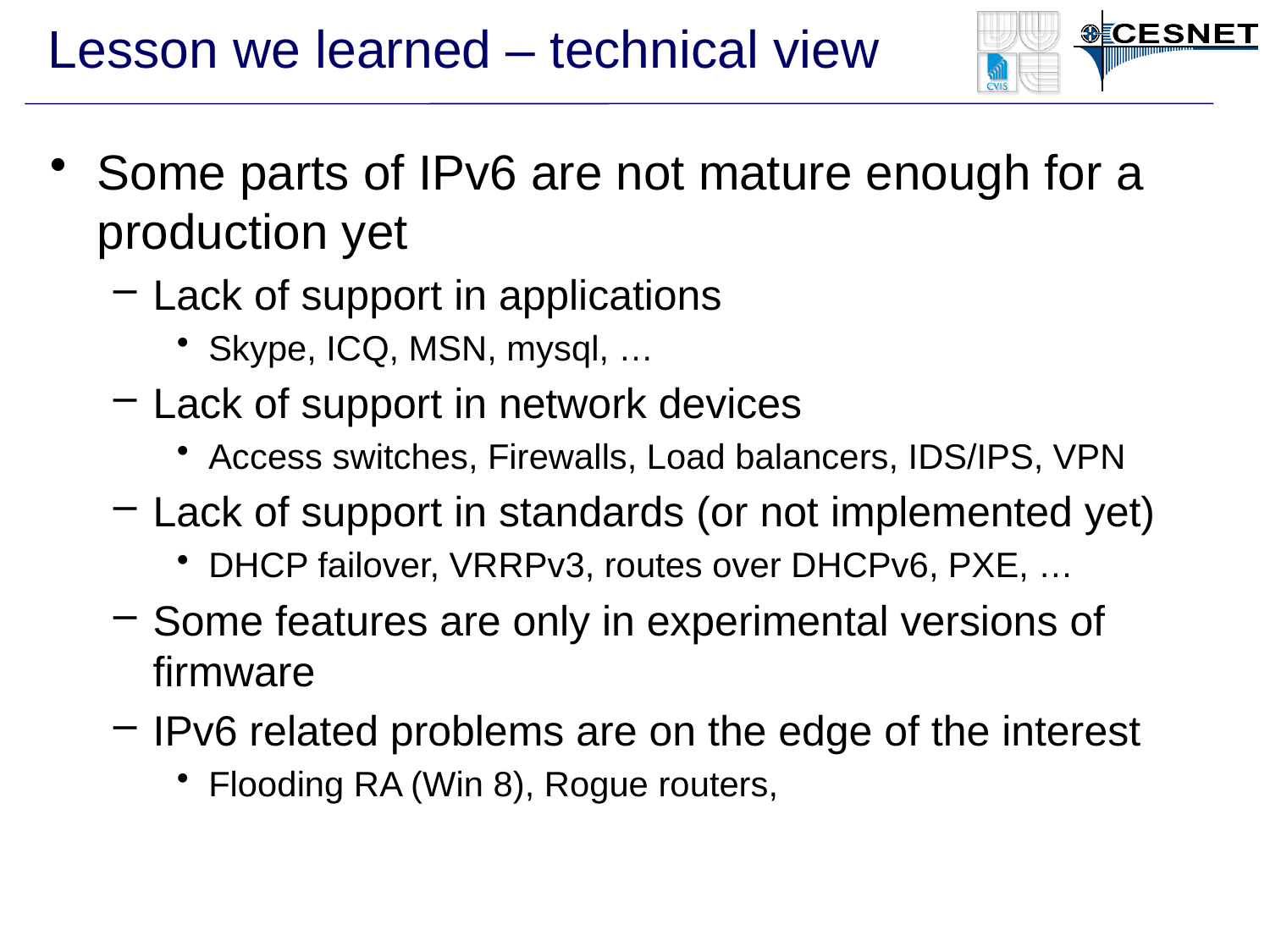

# Lesson we learned – technical view
Some parts of IPv6 are not mature enough for a production yet
Lack of support in applications
Skype, ICQ, MSN, mysql, …
Lack of support in network devices
Access switches, Firewalls, Load balancers, IDS/IPS, VPN
Lack of support in standards (or not implemented yet)
DHCP failover, VRRPv3, routes over DHCPv6, PXE, …
Some features are only in experimental versions of firmware
IPv6 related problems are on the edge of the interest
Flooding RA (Win 8), Rogue routers,